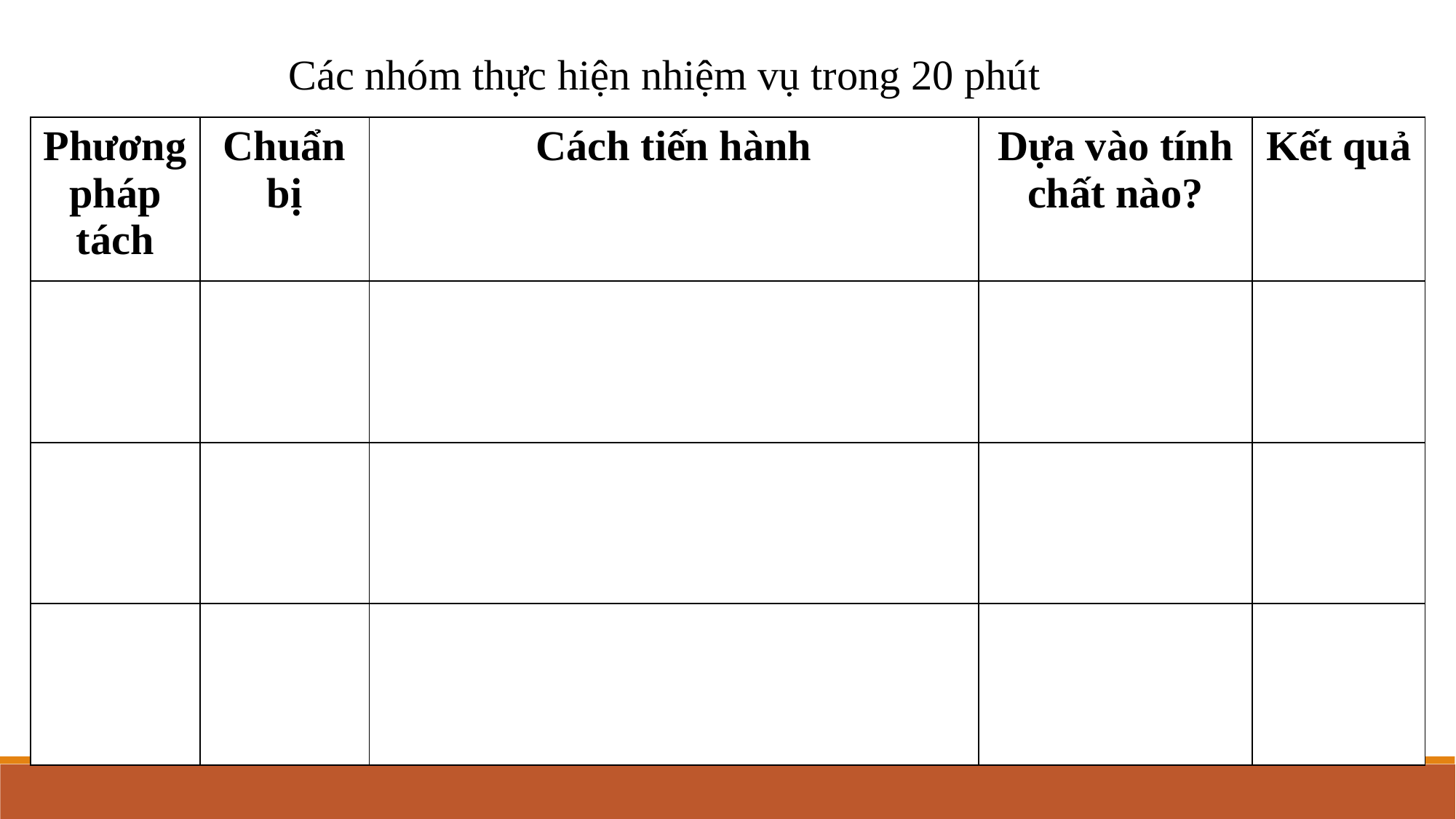

Các nhóm thực hiện nhiệm vụ trong 20 phút
| Phương pháp tách | Chuẩn bị | Cách tiến hành | Dựa vào tính chất nào? | Kết quả |
| --- | --- | --- | --- | --- |
|  |  |  |  |  |
|  |  |  |  |  |
|  |  |  |  |  |